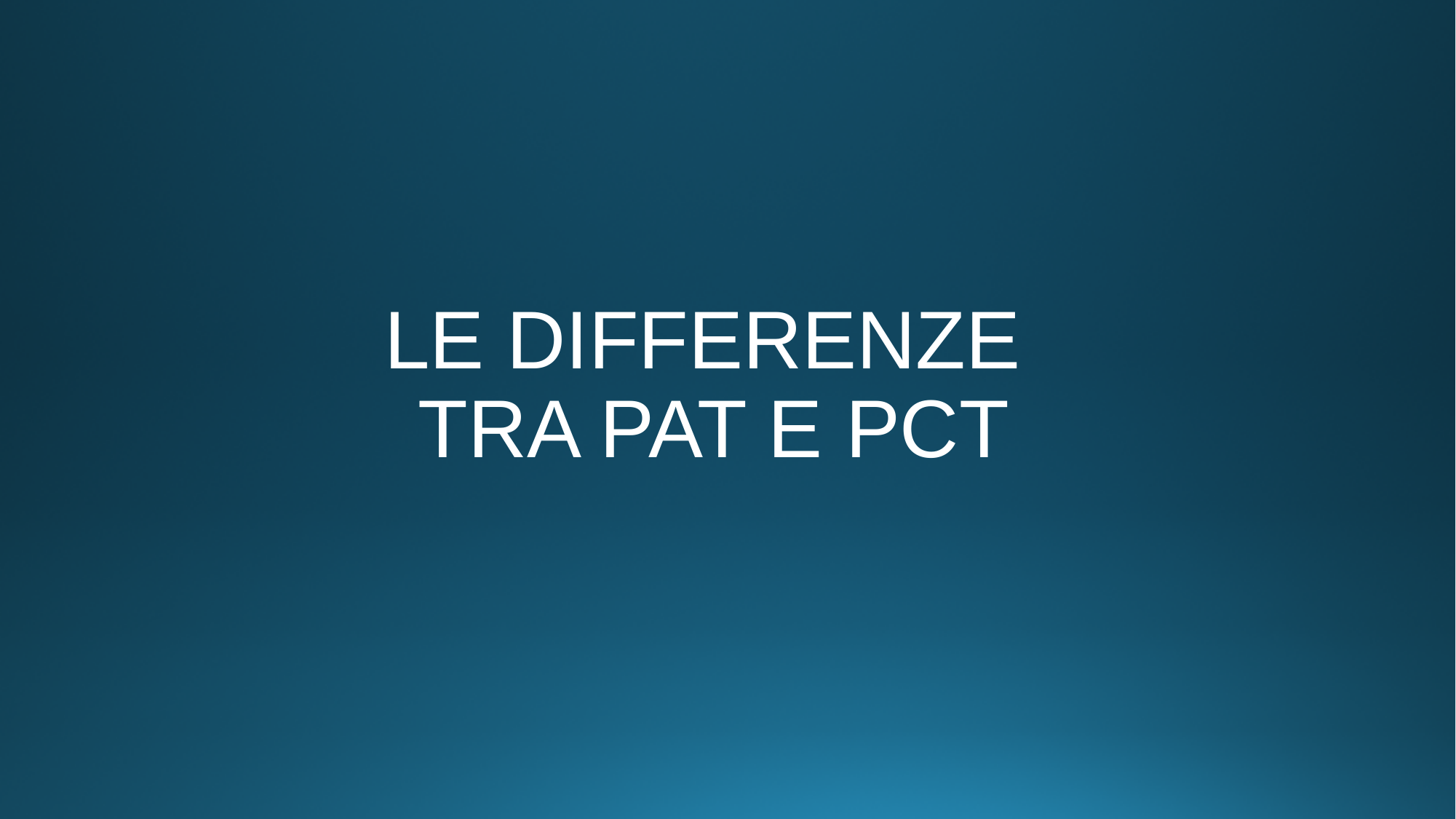

# LE DIFFERENZE TRA PAT E PCT